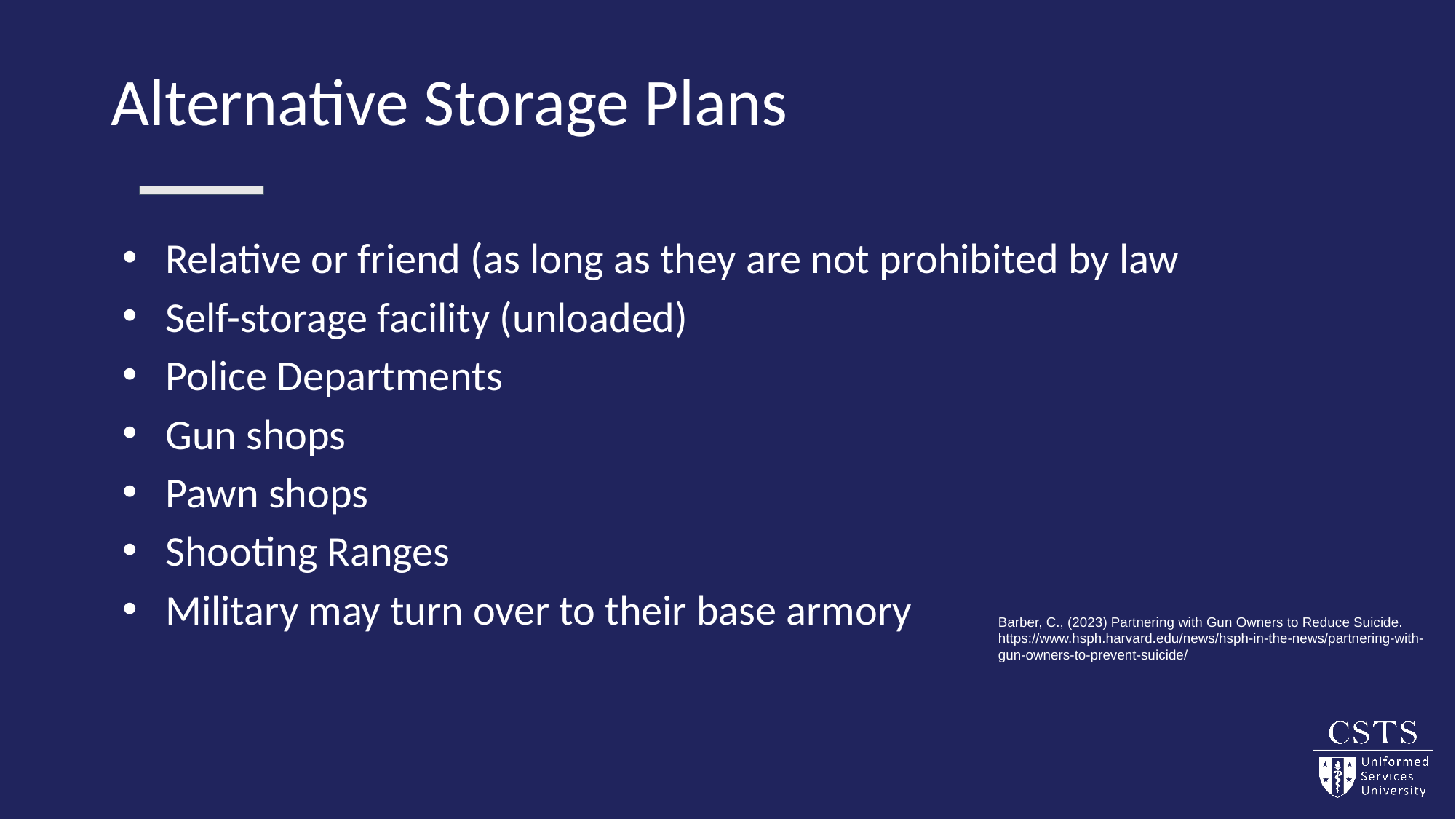

# Alternative Storage Plans
Relative or friend (as long as they are not prohibited by law
Self-storage facility (unloaded)
Police Departments
Gun shops
Pawn shops
Shooting Ranges
Military may turn over to their base armory

Barber, C., (2023) Partnering with Gun Owners to Reduce Suicide.
https://www.hsph.harvard.edu/news/hsph-in-the-news/partnering-with-gun-owners-to-prevent-suicide/